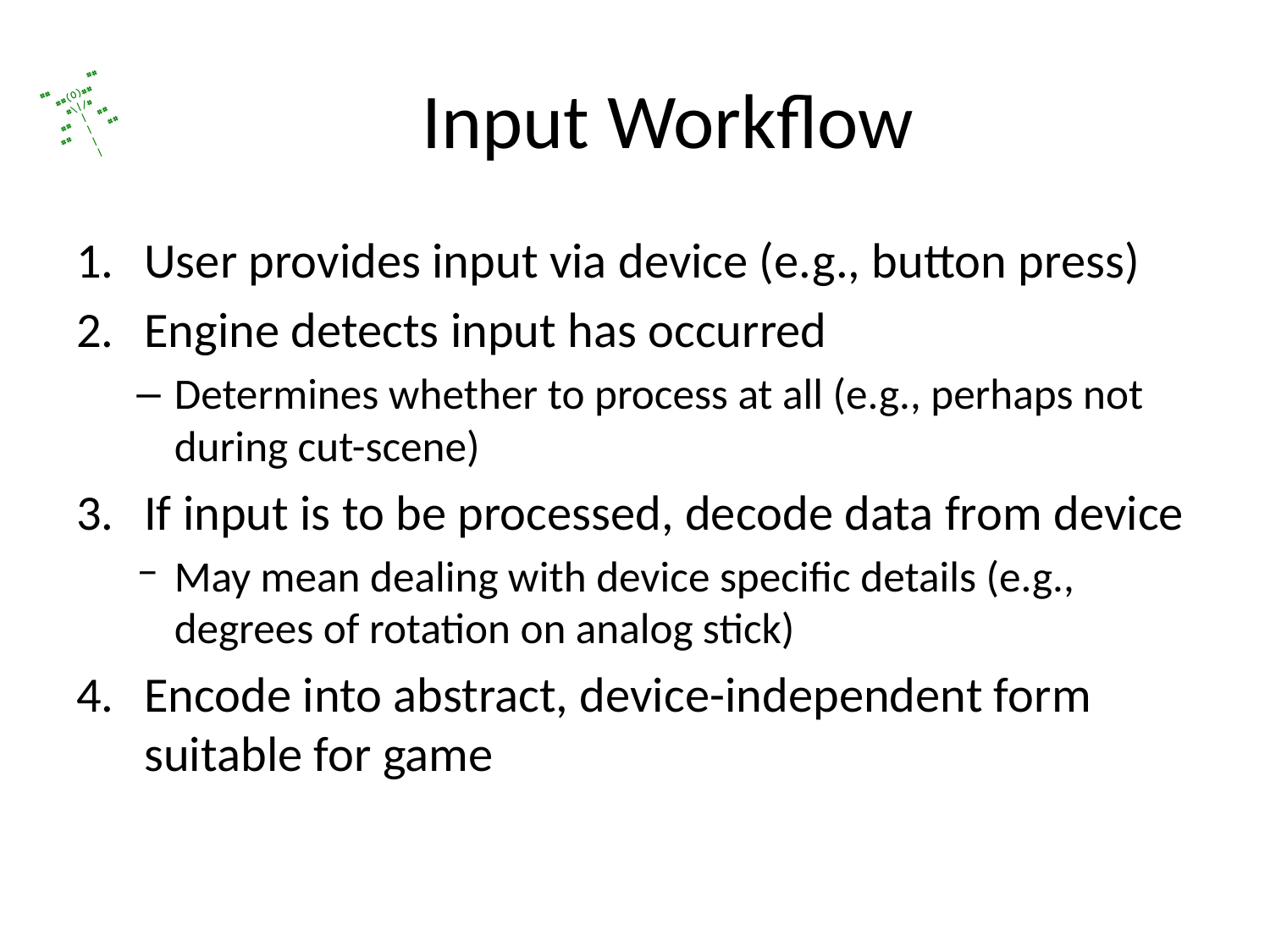

# Input Workflow
User provides input via device (e.g., button press)
Engine detects input has occurred
Determines whether to process at all (e.g., perhaps not during cut-scene)
If input is to be processed, decode data from device
May mean dealing with device specific details (e.g., degrees of rotation on analog stick)
Encode into abstract, device-independent form suitable for game